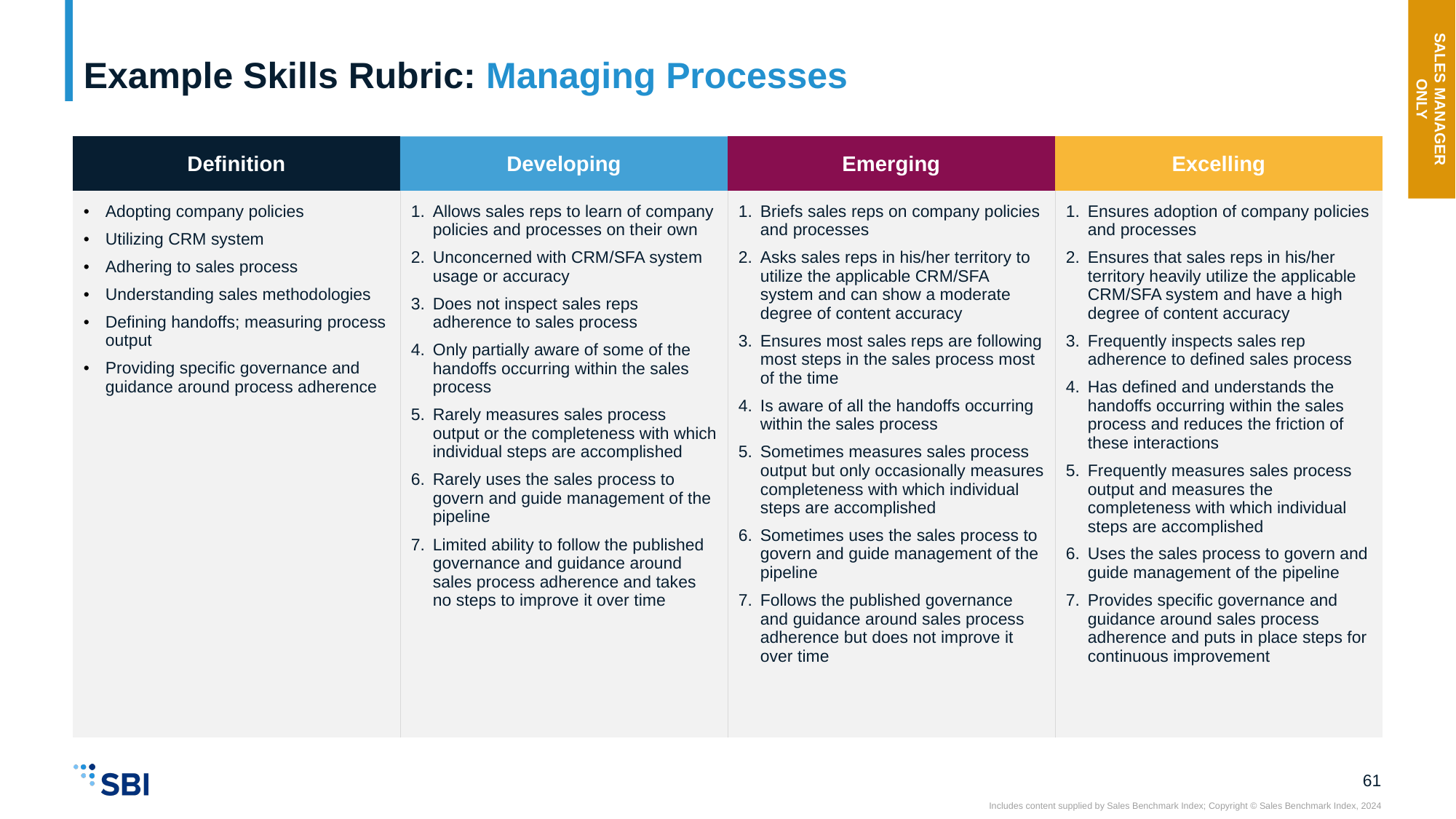

# Example Skills Rubric: Managing Processes
SALES MANAGER ONLY
| Definition | Developing | Emerging | Excelling |
| --- | --- | --- | --- |
| Adopting company policies Utilizing CRM system Adhering to sales process Understanding sales methodologies Defining handoffs; measuring process output Providing specific governance and guidance around process adherence | Allows sales reps to learn of company policies and processes on their own Unconcerned with CRM/SFA system usage or accuracy Does not inspect sales reps adherence to sales process Only partially aware of some of the handoffs occurring within the sales process Rarely measures sales process output or the completeness with which individual steps are accomplished Rarely uses the sales process to govern and guide management of the pipeline Limited ability to follow the published governance and guidance around sales process adherence and takes no steps to improve it over time | Briefs sales reps on company policies and processes Asks sales reps in his/her territory to utilize the applicable CRM/SFA system and can show a moderate degree of content accuracy Ensures most sales reps are following most steps in the sales process most of the time Is aware of all the handoffs occurring within the sales process Sometimes measures sales process output but only occasionally measures completeness with which individual steps are accomplished Sometimes uses the sales process to govern and guide management of the pipeline Follows the published governance and guidance around sales process adherence but does not improve it over time | Ensures adoption of company policies and processes Ensures that sales reps in his/her territory heavily utilize the applicable CRM/SFA system and have a high degree of content accuracy Frequently inspects sales rep adherence to defined sales process Has defined and understands the handoffs occurring within the sales process and reduces the friction of these interactions Frequently measures sales process output and measures the completeness with which individual steps are accomplished Uses the sales process to govern and guide management of the pipeline Provides specific governance and guidance around sales process adherence and puts in place steps for continuous improvement |